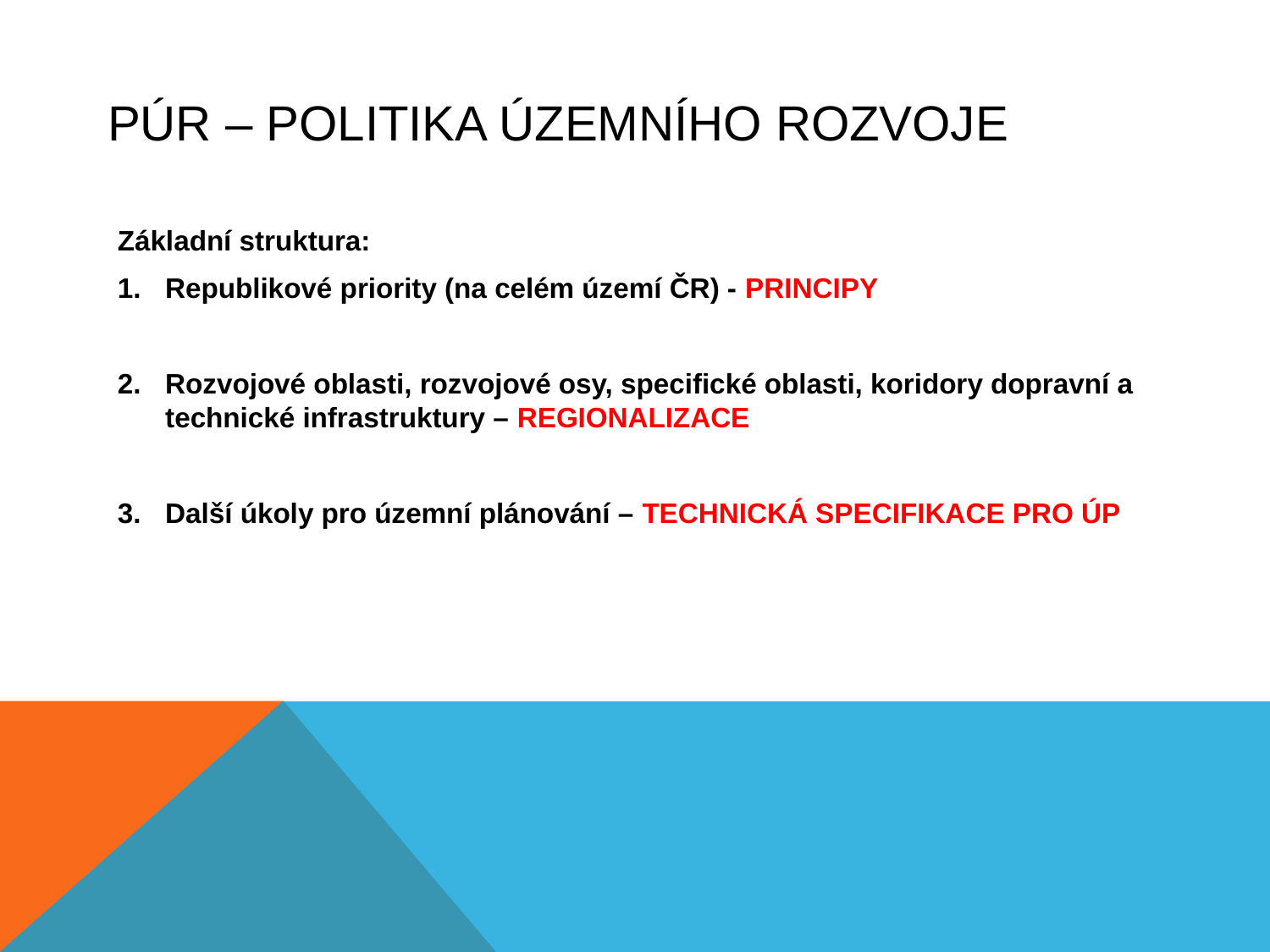

# PÚR – POLITIKA ÚZEMNÍHO ROZVOJE
Základní struktura:
Republikové priority (na celém území ČR) - PRINCIPY

Rozvojové oblasti, rozvojové osy, specifické oblasti, koridory dopravní a technické infrastruktury – REGIONALIZACE

Další úkoly pro územní plánování – TECHNICKÁ SPECIFIKACE PRO ÚP